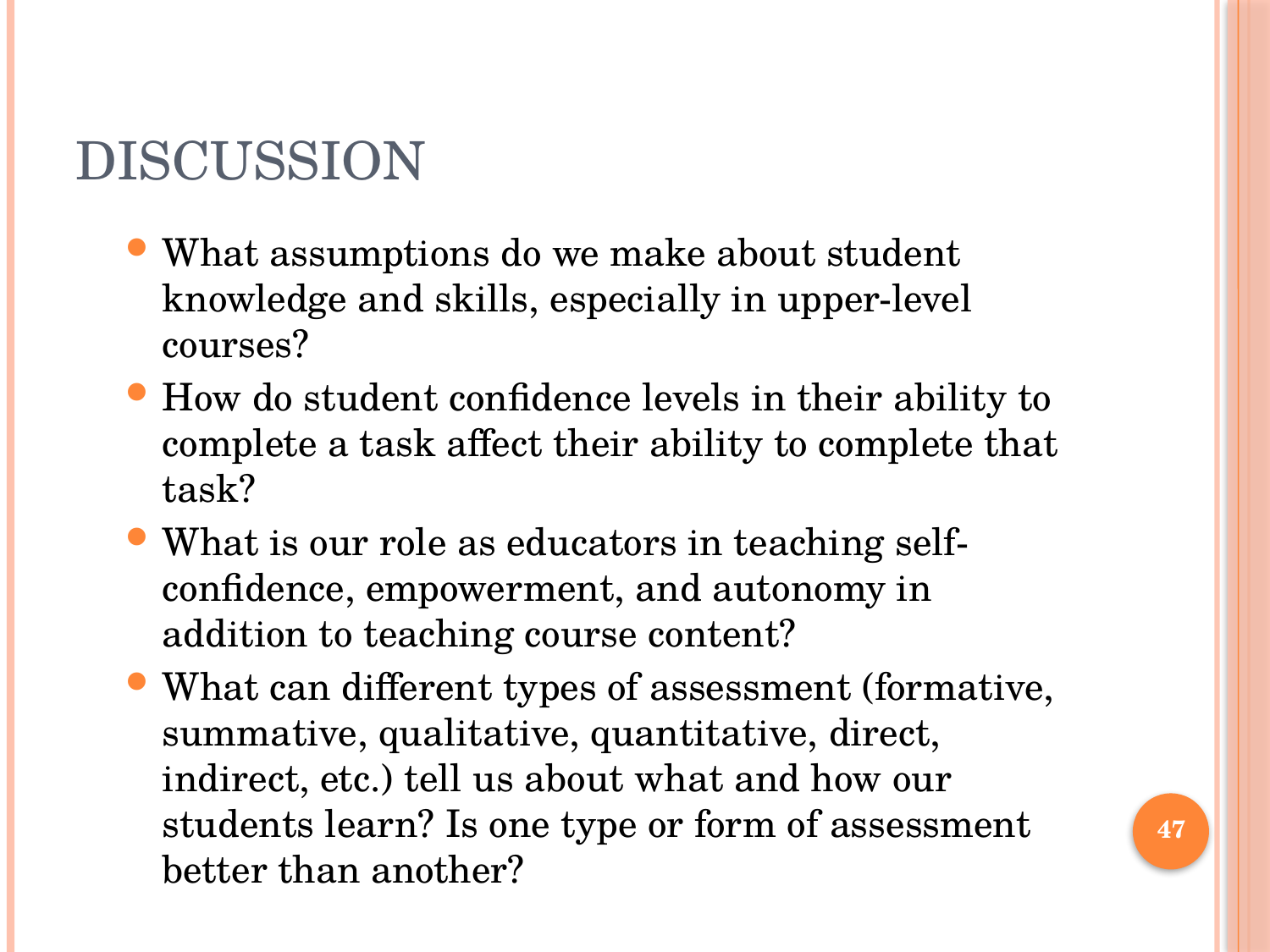

# Discussion
What assumptions do we make about student knowledge and skills, especially in upper-level courses?
How do student confidence levels in their ability to complete a task affect their ability to complete that task?
What is our role as educators in teaching self-confidence, empowerment, and autonomy in addition to teaching course content?
What can different types of assessment (formative, summative, qualitative, quantitative, direct, indirect, etc.) tell us about what and how our students learn? Is one type or form of assessment better than another?

47